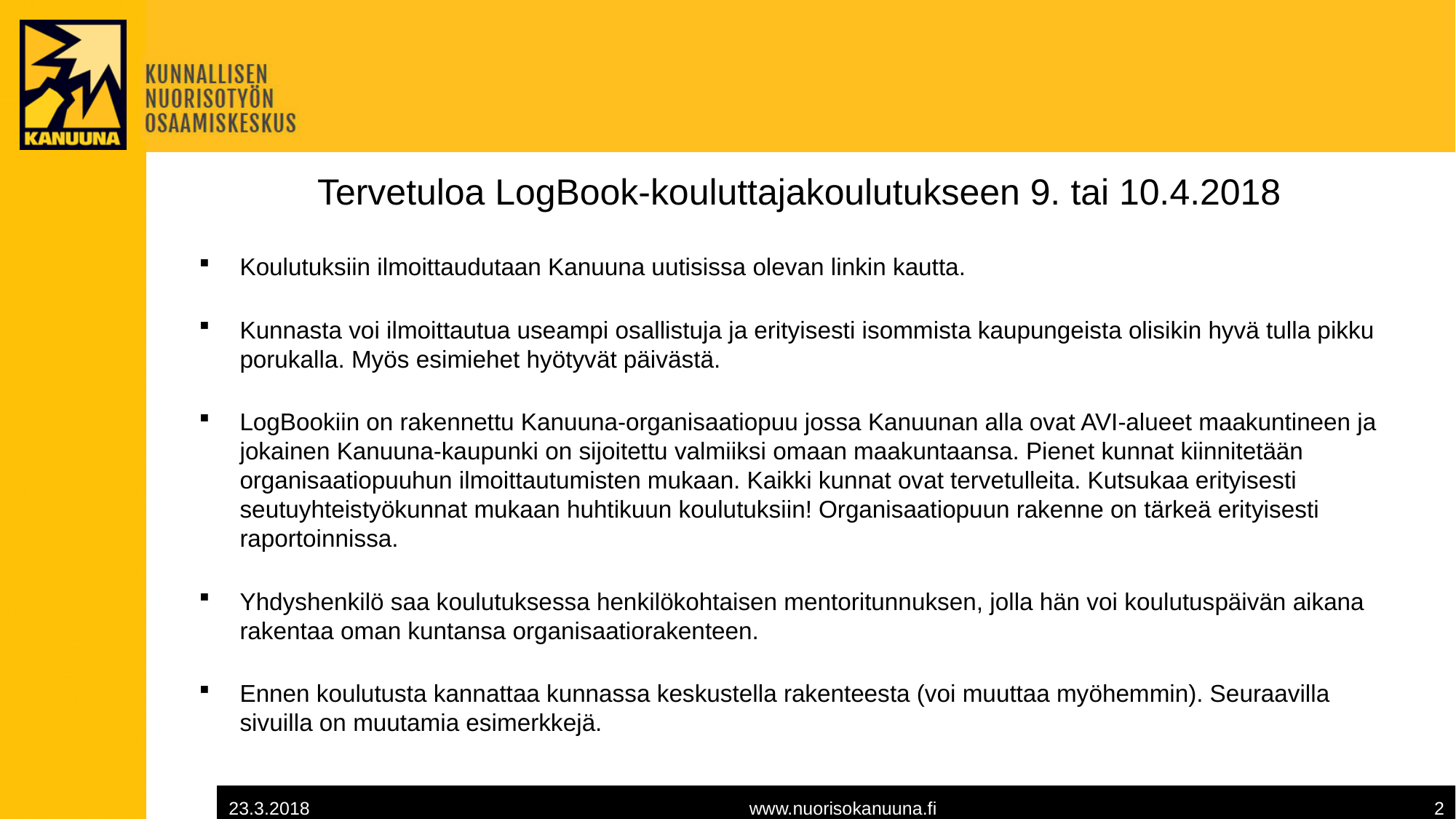

# Tervetuloa LogBook-kouluttajakoulutukseen 9. tai 10.4.2018
Koulutuksiin ilmoittaudutaan Kanuuna uutisissa olevan linkin kautta.
Kunnasta voi ilmoittautua useampi osallistuja ja erityisesti isommista kaupungeista olisikin hyvä tulla pikku porukalla. Myös esimiehet hyötyvät päivästä.
LogBookiin on rakennettu Kanuuna-organisaatiopuu jossa Kanuunan alla ovat AVI-alueet maakuntineen ja jokainen Kanuuna-kaupunki on sijoitettu valmiiksi omaan maakuntaansa. Pienet kunnat kiinnitetään organisaatiopuuhun ilmoittautumisten mukaan. Kaikki kunnat ovat tervetulleita. Kutsukaa erityisesti seutuyhteistyökunnat mukaan huhtikuun koulutuksiin! Organisaatiopuun rakenne on tärkeä erityisesti raportoinnissa.
Yhdyshenkilö saa koulutuksessa henkilökohtaisen mentoritunnuksen, jolla hän voi koulutuspäivän aikana rakentaa oman kuntansa organisaatiorakenteen.
Ennen koulutusta kannattaa kunnassa keskustella rakenteesta (voi muuttaa myöhemmin). Seuraavilla sivuilla on muutamia esimerkkejä.

23.3.2018
www.nuorisokanuuna.fi
2